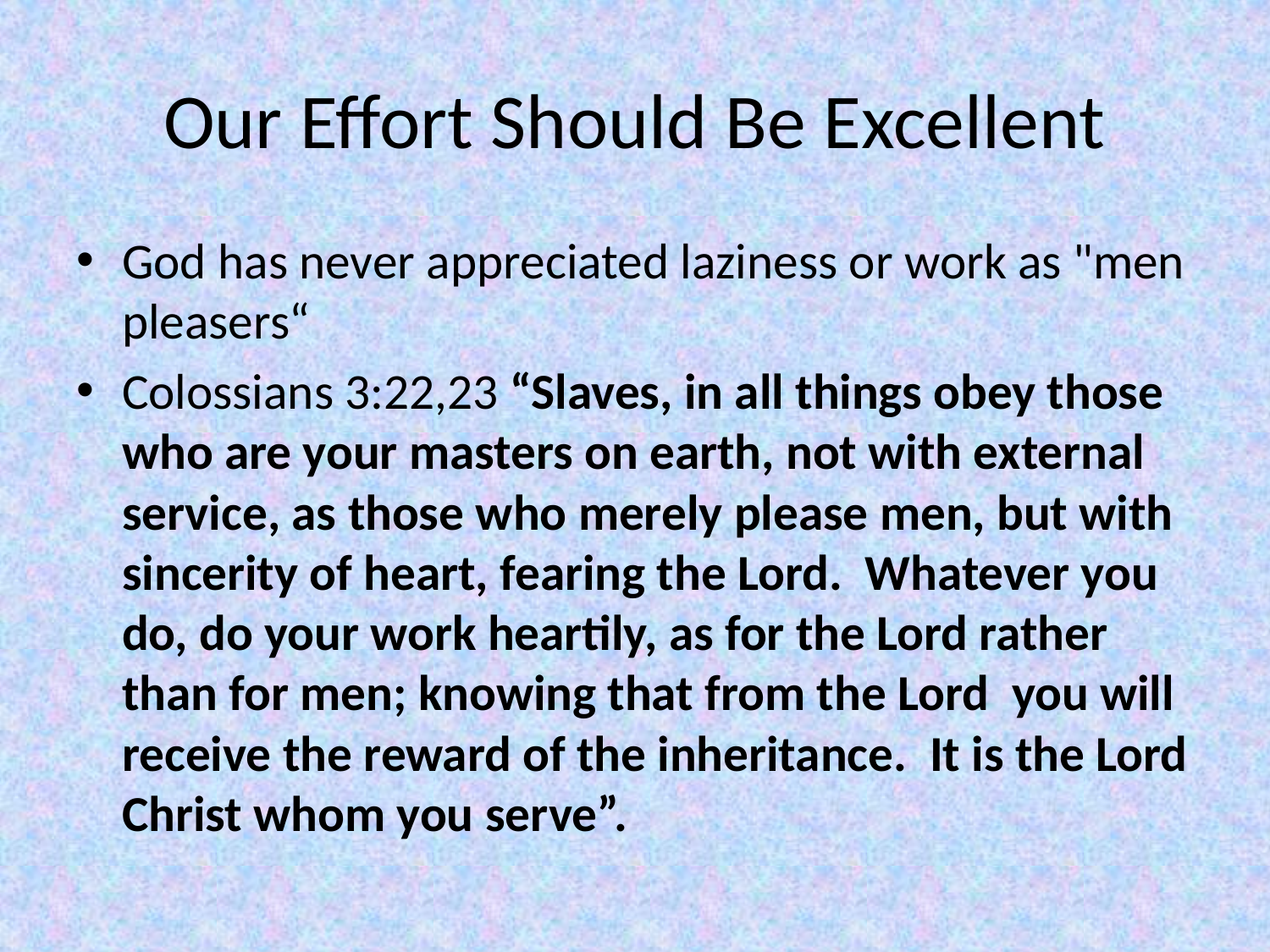

# Our Effort Should Be Excellent
God has never appreciated laziness or work as "men pleasers“
Colossians 3:22,23 “Slaves, in all things obey those who are your masters on earth, not with external service, as those who merely please men, but with sincerity of heart, fearing the Lord.  Whatever you do, do your work heartily, as for the Lord rather than for men; knowing that from the Lord  you will receive the reward of the inheritance.  It is the Lord Christ whom you serve”.